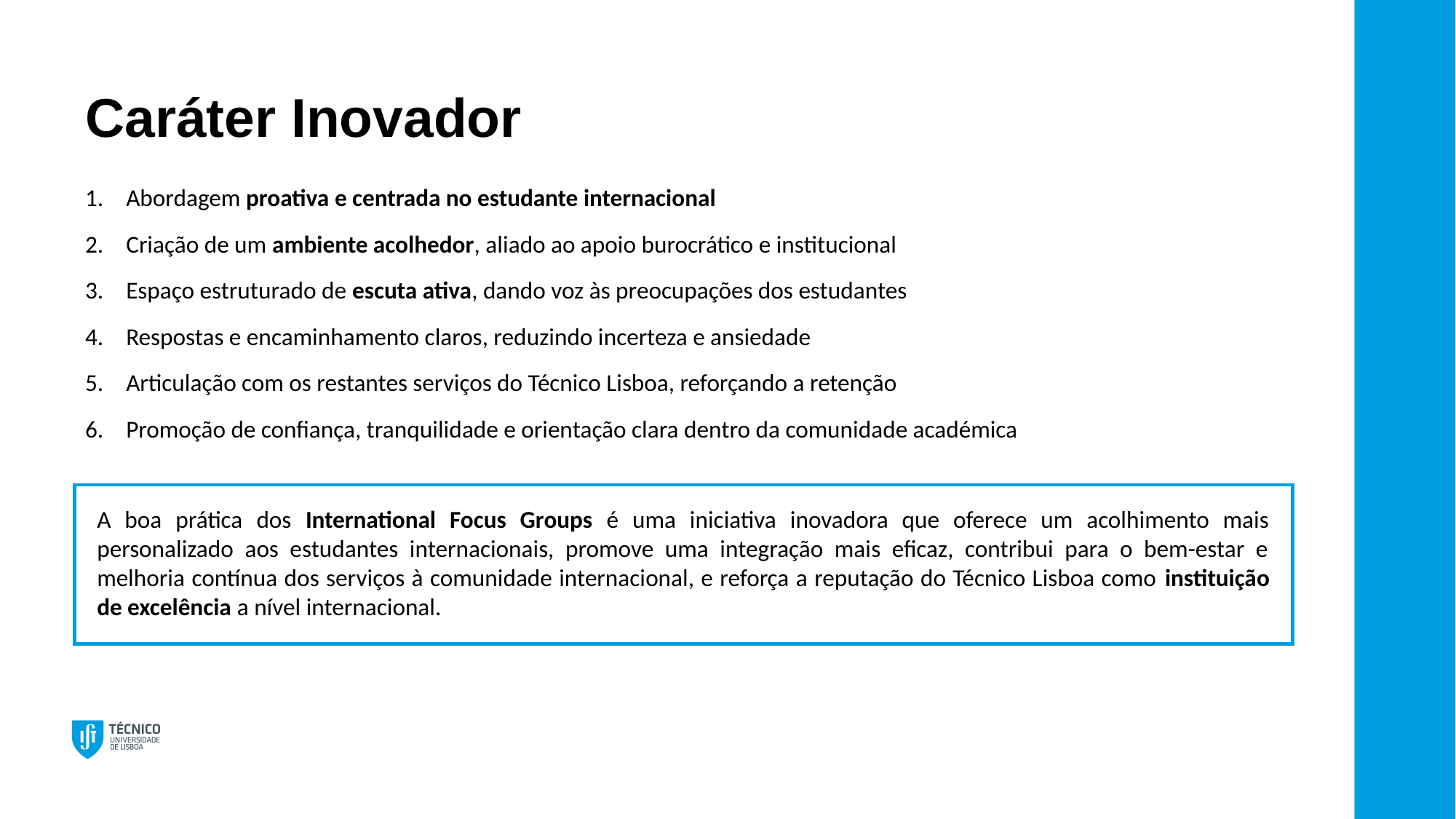

# Caráter Inovador
Abordagem proativa e centrada no estudante internacional
Criação de um ambiente acolhedor, aliado ao apoio burocrático e institucional
Espaço estruturado de escuta ativa, dando voz às preocupações dos estudantes
Respostas e encaminhamento claros, reduzindo incerteza e ansiedade
Articulação com os restantes serviços do Técnico Lisboa, reforçando a retenção
Promoção de confiança, tranquilidade e orientação clara dentro da comunidade académica

A boa prática dos International Focus Groups é uma iniciativa inovadora que oferece um acolhimento mais personalizado aos estudantes internacionais, promove uma integração mais eficaz, contribui para o bem-estar e melhoria contínua dos serviços à comunidade internacional, e reforça a reputação do Técnico Lisboa como instituição de excelência a nível internacional.